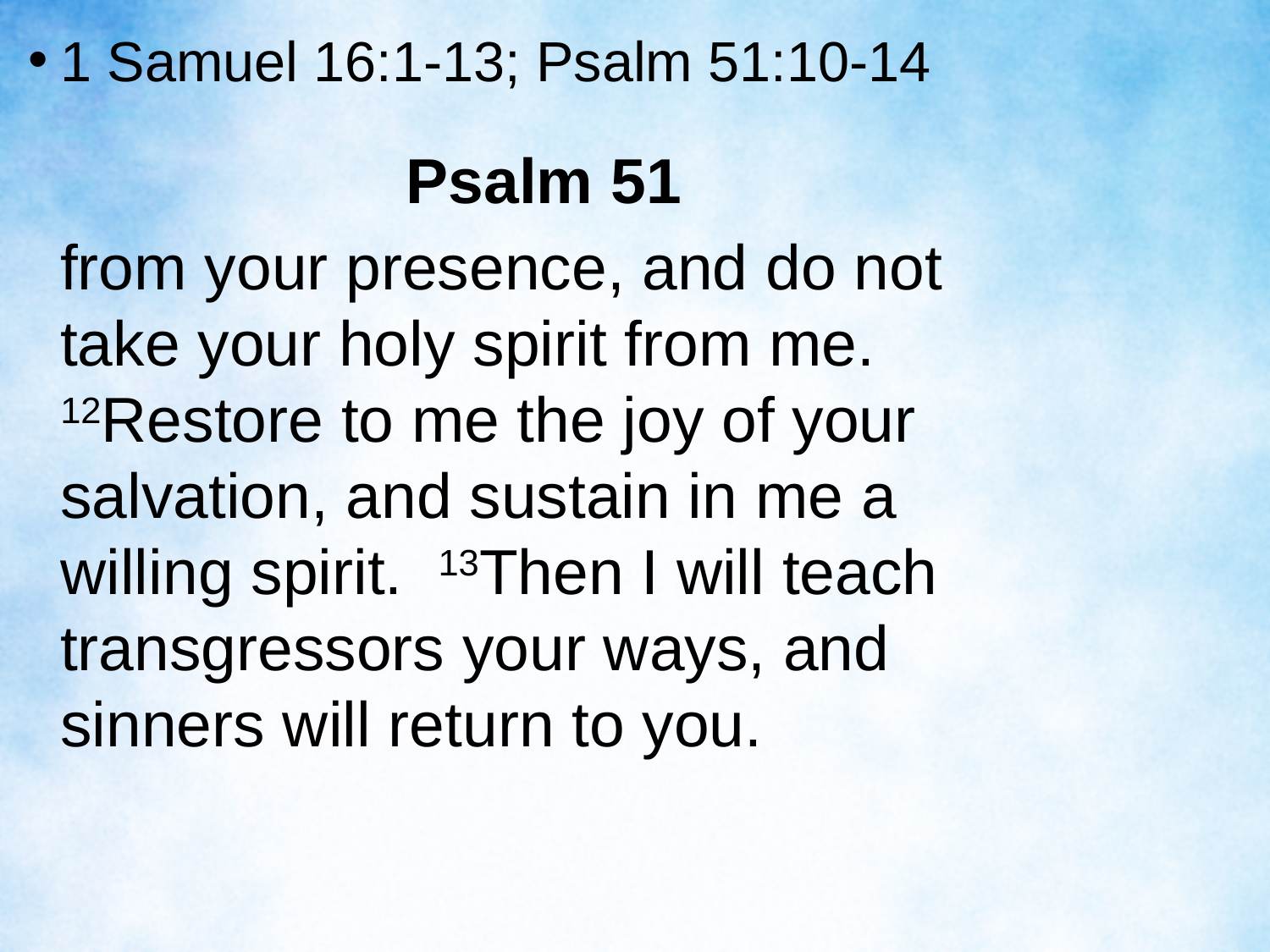

1 Samuel 16:1-13; Psalm 51:10-14
Psalm 51
from your presence, and do not take your holy spirit from me.  12Restore to me the joy of your salvation, and sustain in me a willing spirit.  13Then I will teach transgressors your ways, and sinners will return to you.